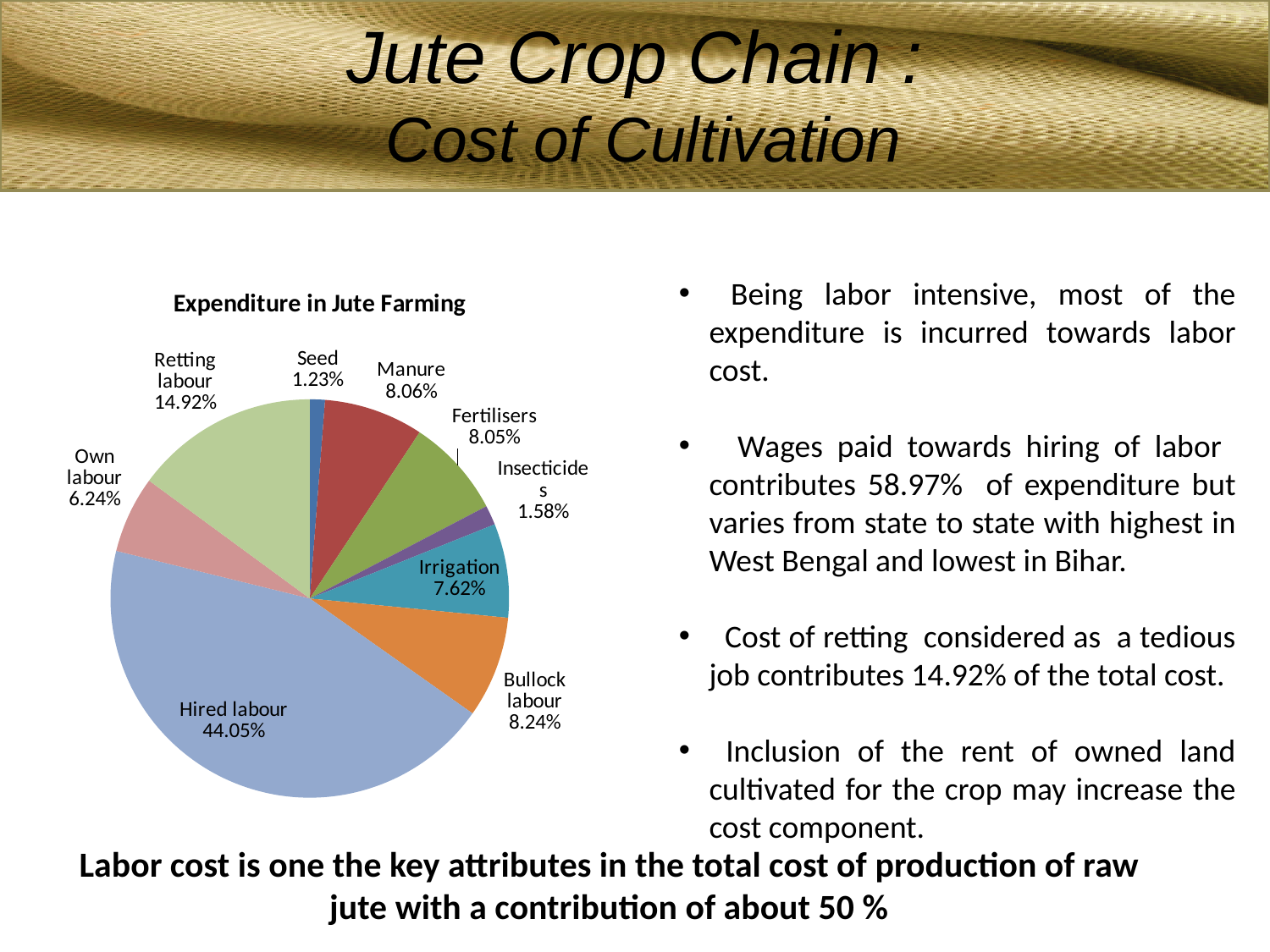

# Jute Crop Chain : Cost of Cultivation
 Being labor intensive, most of the expenditure is incurred towards labor cost.

  Wages paid towards hiring of labor  contributes 58.97%  of expenditure but varies from state to state with highest in West Bengal and lowest in Bihar.

  Cost of retting  considered as  a tedious job contributes 14.92% of the total cost.

 Inclusion of the rent of owned land cultivated for the crop may increase the cost component.

### Chart: Expenditure in Jute Farming

| Category |  |
|---|---|
| Seed | 808.4296460153978 |
| Manure | 5301.44003340051 |
| Fertilisers | 5288.80169843249 |
| Insecticides | 1041.9208037612063 |
| Irrigation | 5011.96076688208 |
| Bullock labour | 5414.822098867997 |
| Hired labour | 28959.949319820757 |
| Own labour | 4100.421199450155 |
| Retting labour | 9808.678613064216 |
Labor cost is one the key attributes in the total cost of production of raw jute with a contribution of about 50 %